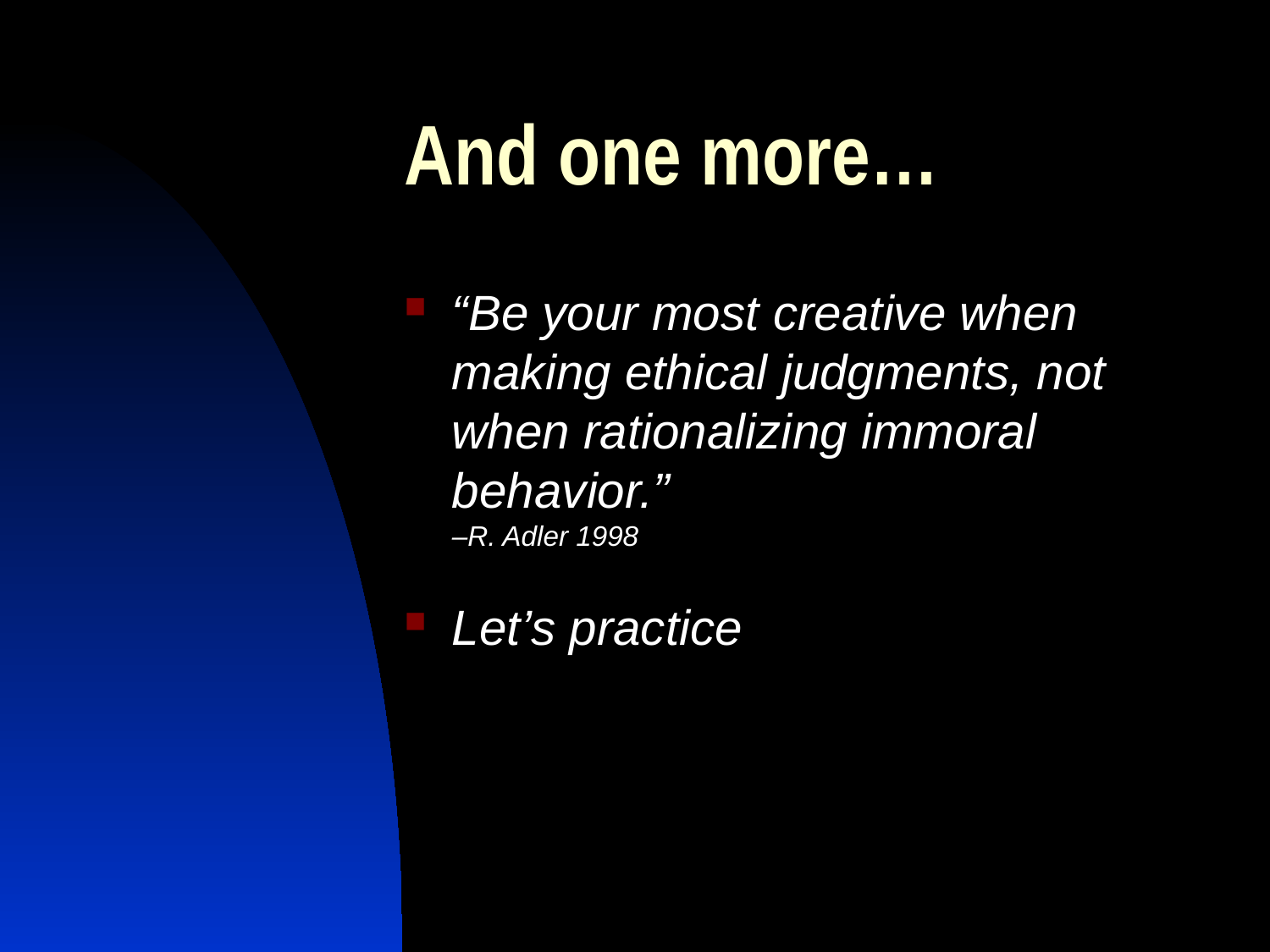

# And one more…
“Be your most creative when making ethical judgments, not when rationalizing immoral behavior.”
–R. Adler 1998
Let’s practice
18